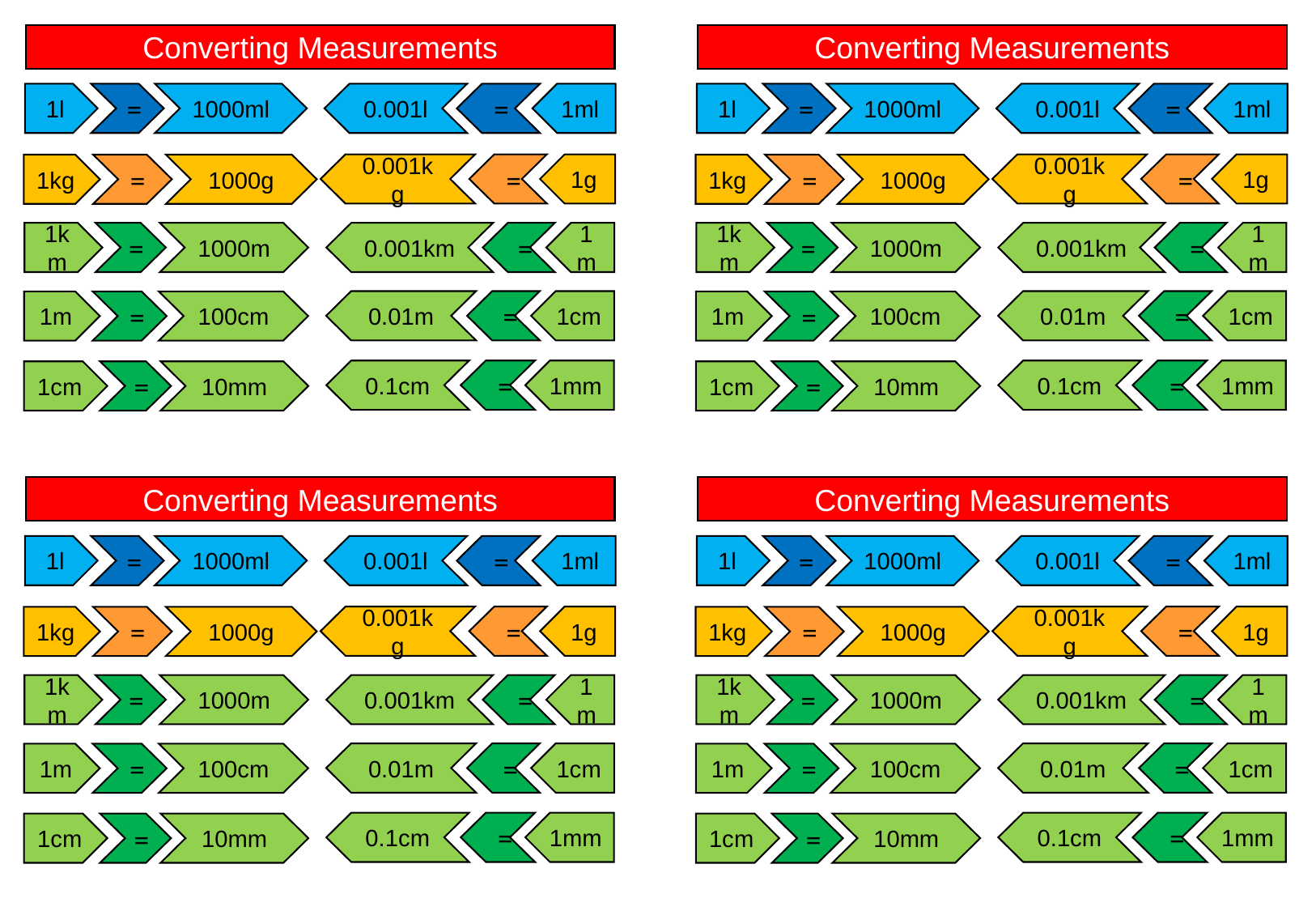

Converting Measurements
Converting Measurements
1l
=
1000ml
1ml
=
0.001l
1l
=
1000ml
1ml
=
0.001l
1g
=
0.001kg
1kg
=
1000g
1g
=
0.001kg
1kg
=
1000g
1km
=
1000m
1m
=
0.001km
1km
=
1000m
1m
=
0.001km
1cm
=
0.01m
1m
=
100cm
1cm
=
0.01m
1m
=
100cm
1mm
=
0.1cm
1cm
=
10mm
1mm
=
0.1cm
1cm
=
10mm
Converting Measurements
Converting Measurements
1l
=
1000ml
1ml
=
0.001l
1l
=
1000ml
1ml
=
0.001l
1g
=
0.001kg
1kg
=
1000g
1g
=
0.001kg
1kg
=
1000g
1km
=
1000m
1m
=
0.001km
1km
=
1000m
1m
=
0.001km
1cm
=
0.01m
1m
=
100cm
1cm
=
0.01m
1m
=
100cm
1mm
=
0.1cm
1cm
=
10mm
1mm
=
0.1cm
1cm
=
10mm